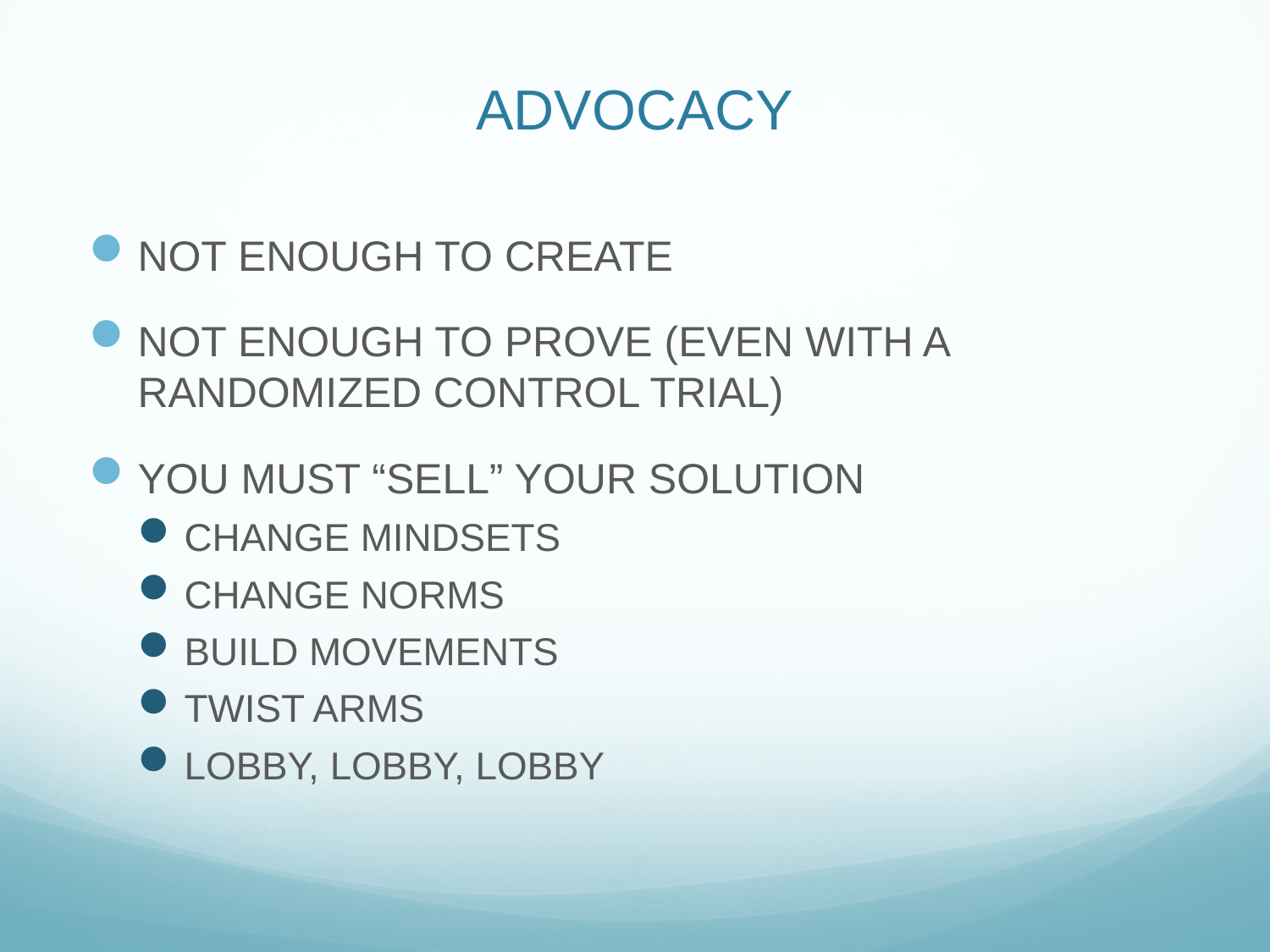

# ADVOCACY
NOT ENOUGH TO CREATE
NOT ENOUGH TO PROVE (EVEN WITH A RANDOMIZED CONTROL TRIAL)
YOU MUST “SELL” YOUR SOLUTION
CHANGE MINDSETS
CHANGE NORMS
BUILD MOVEMENTS
TWIST ARMS
LOBBY, LOBBY, LOBBY